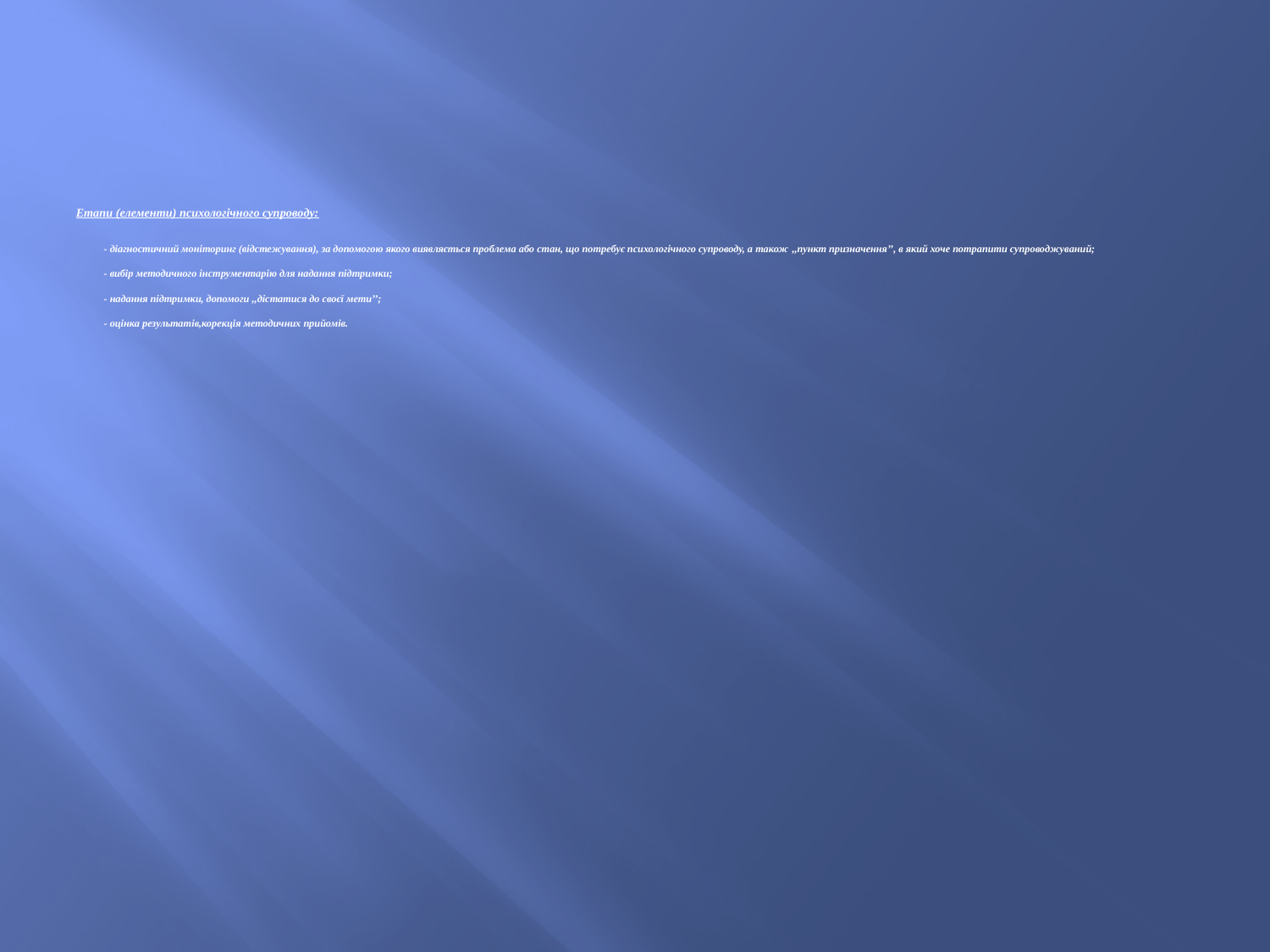

# Етапи (елементи) психологічного супроводу: - діагностичний моніторинг (відстежування), за допомогою якого виявляється проблема або стан, що потребує психологічного супроводу, а також ,,пункт призначення’’, в який хоче потрапити супроводжуваний; - вибір методичного інструментарію для надання підтримки; - надання підтримки, допомоги ,,дістатися до своєї мети’’; - оцінка результатів,корекція методичних прийомів.